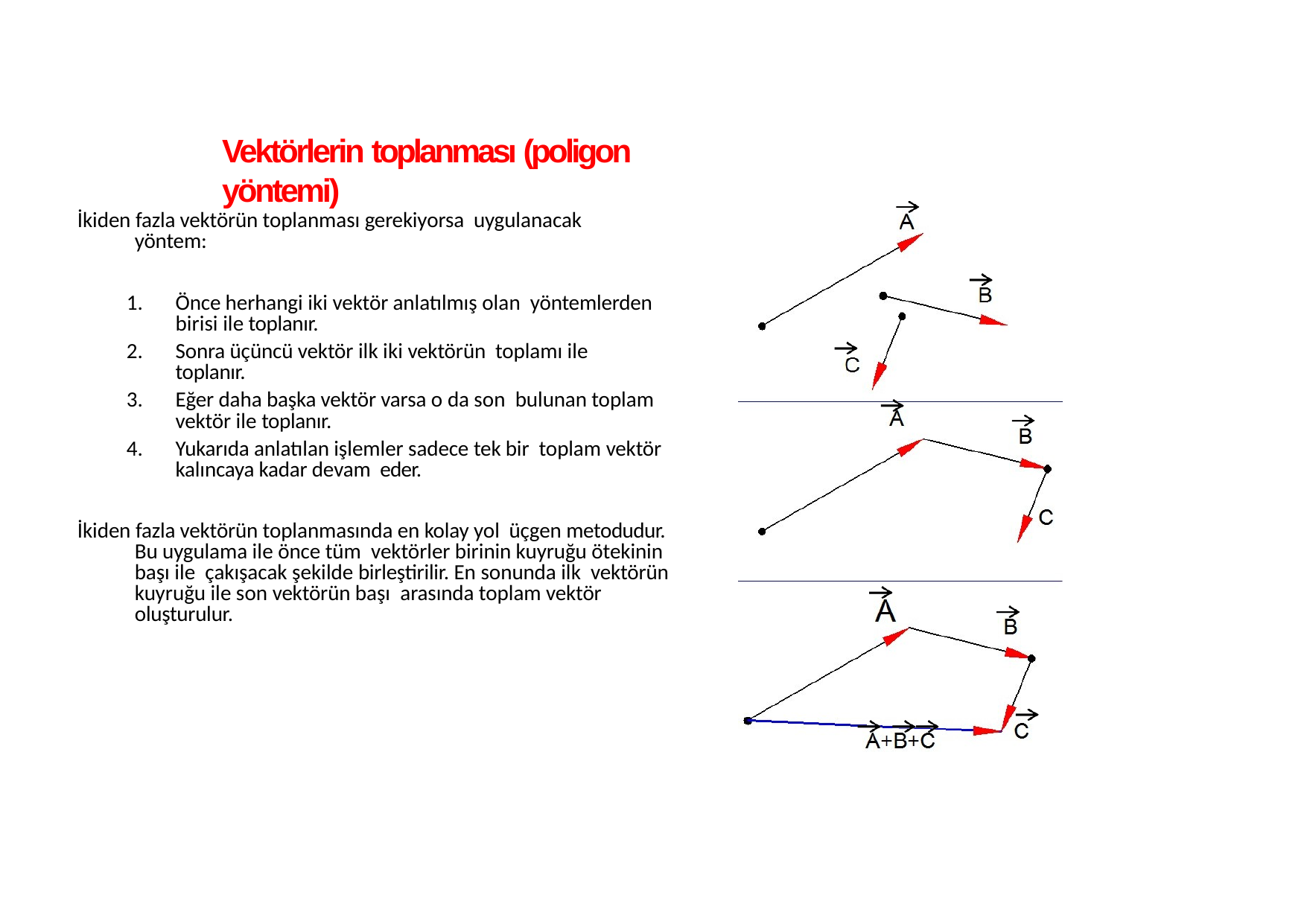

# Vektörlerin toplanması (poligon yöntemi)

İkiden fazla vektörün toplanması gerekiyorsa  uygulanacak yöntem:

Önce herhangi iki vektör anlatılmış olan  yöntemlerden birisi ile toplanır.
Sonra üçüncü vektör ilk iki vektörün  toplamı ile toplanır.
Eğer daha başka vektör varsa o da son  bulunan toplam vektör ile toplanır.
Yukarıda anlatılan işlemler sadece tek bir  toplam vektör kalıncaya kadar devam  eder.

İkiden fazla vektörün toplanmasında en kolay yol  üçgen metodudur. Bu uygulama ile önce tüm  vektörler birinin kuyruğu ötekinin başı ile  çakışacak şekilde birleştirilir. En sonunda ilk  vektörün kuyruğu ile son vektörün başı  arasında toplam vektör oluşturulur.